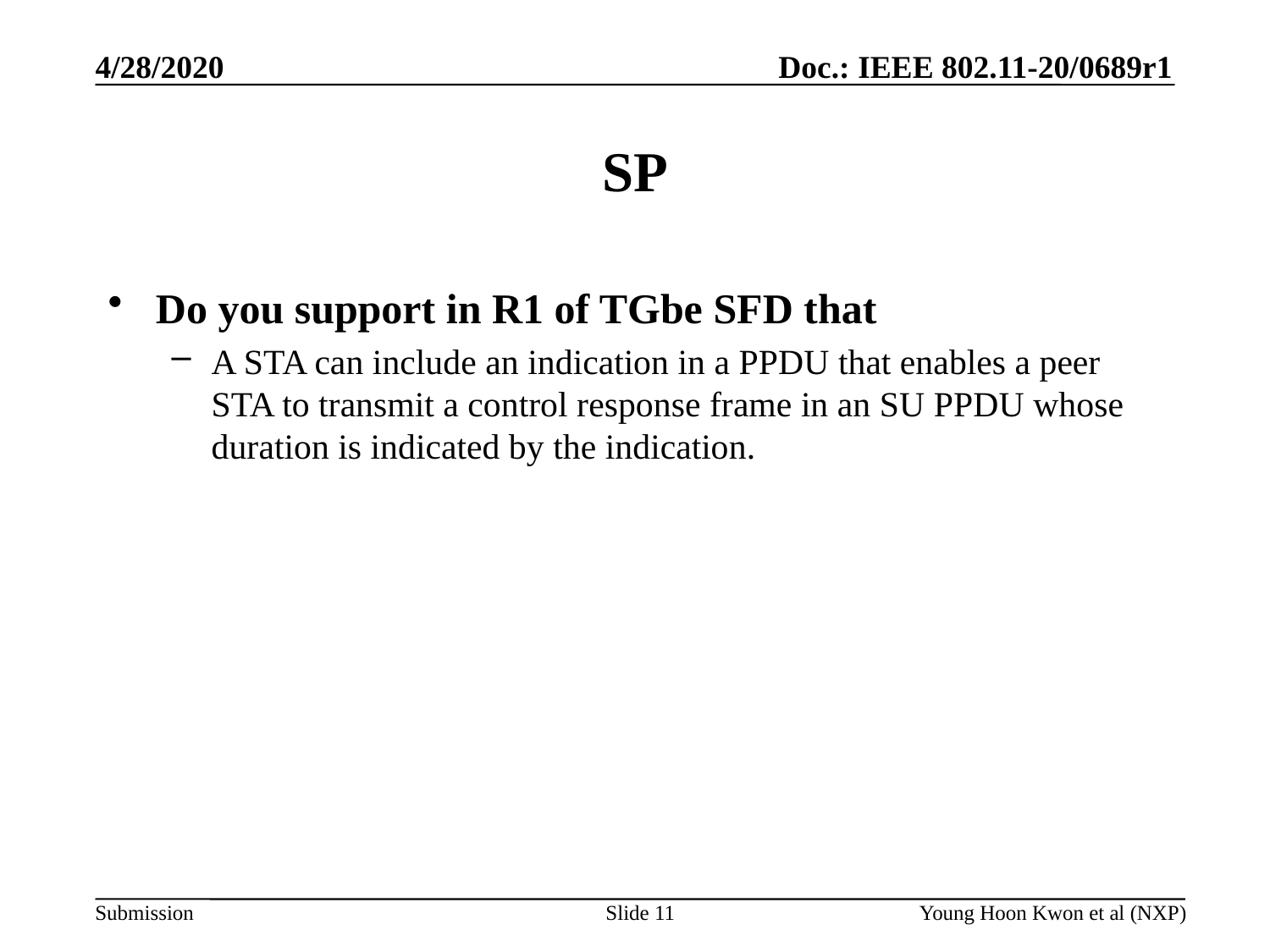

# SP
Do you support in R1 of TGbe SFD that
A STA can include an indication in a PPDU that enables a peer STA to transmit a control response frame in an SU PPDU whose duration is indicated by the indication.

Slide 11
Young Hoon Kwon et al (NXP)